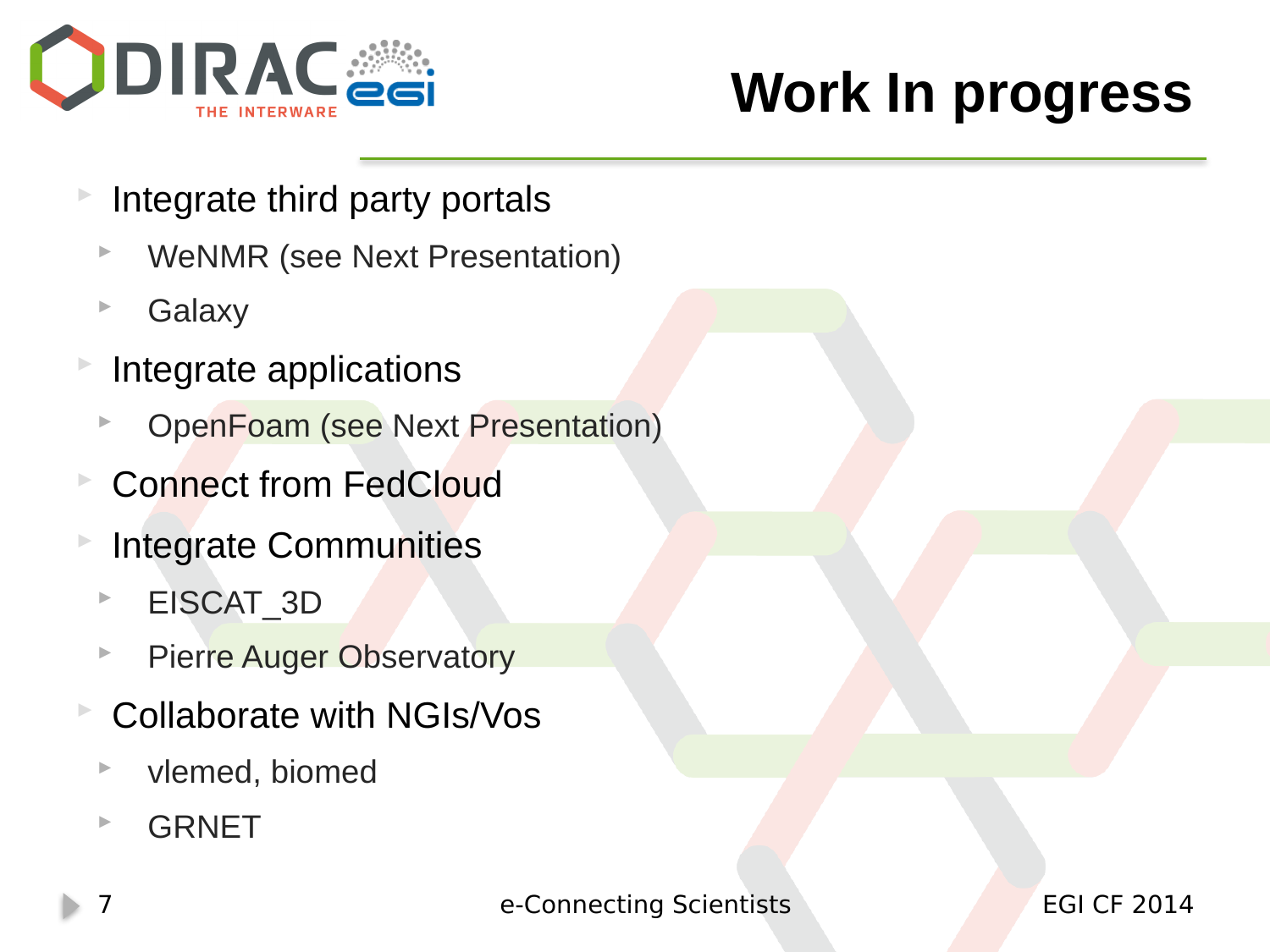

# Work In progress
Integrate third party portals
WeNMR (see Next Presentation)
Galaxy
Integrate applications
OpenFoam (see Next Presentation)
Connect from FedCloud
Integrate Communities
EISCAT_3D
Pierre Auger Observatory
Collaborate with NGIs/Vos
vlemed, biomed
GRNET

7
e-Connecting Scientists
EGI CF 2014